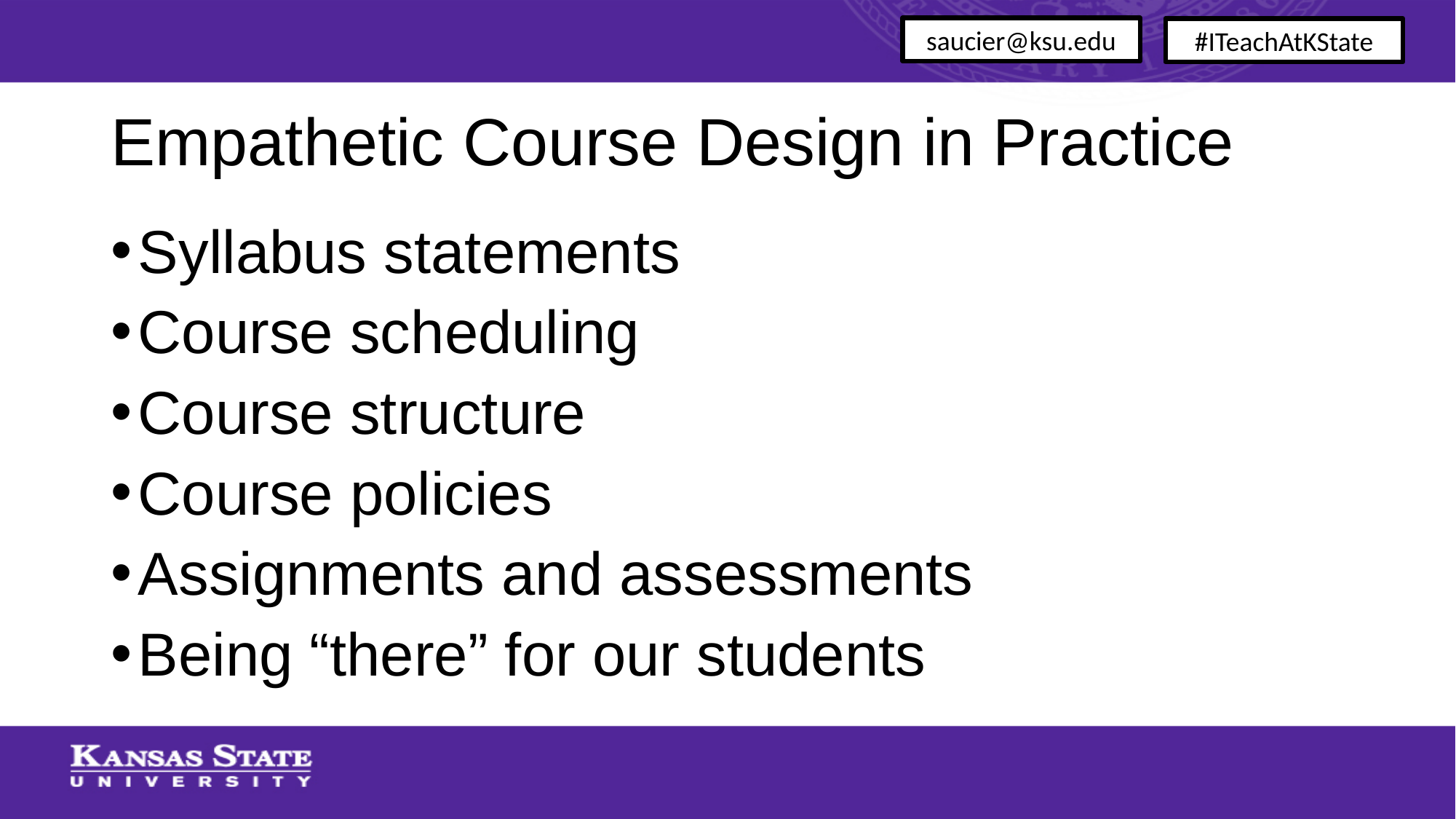

saucier@ksu.edu
#ITeachAtKState
# Empathetic Course Design in Practice
Syllabus statements
Course scheduling
Course structure
Course policies
Assignments and assessments
Being “there” for our students